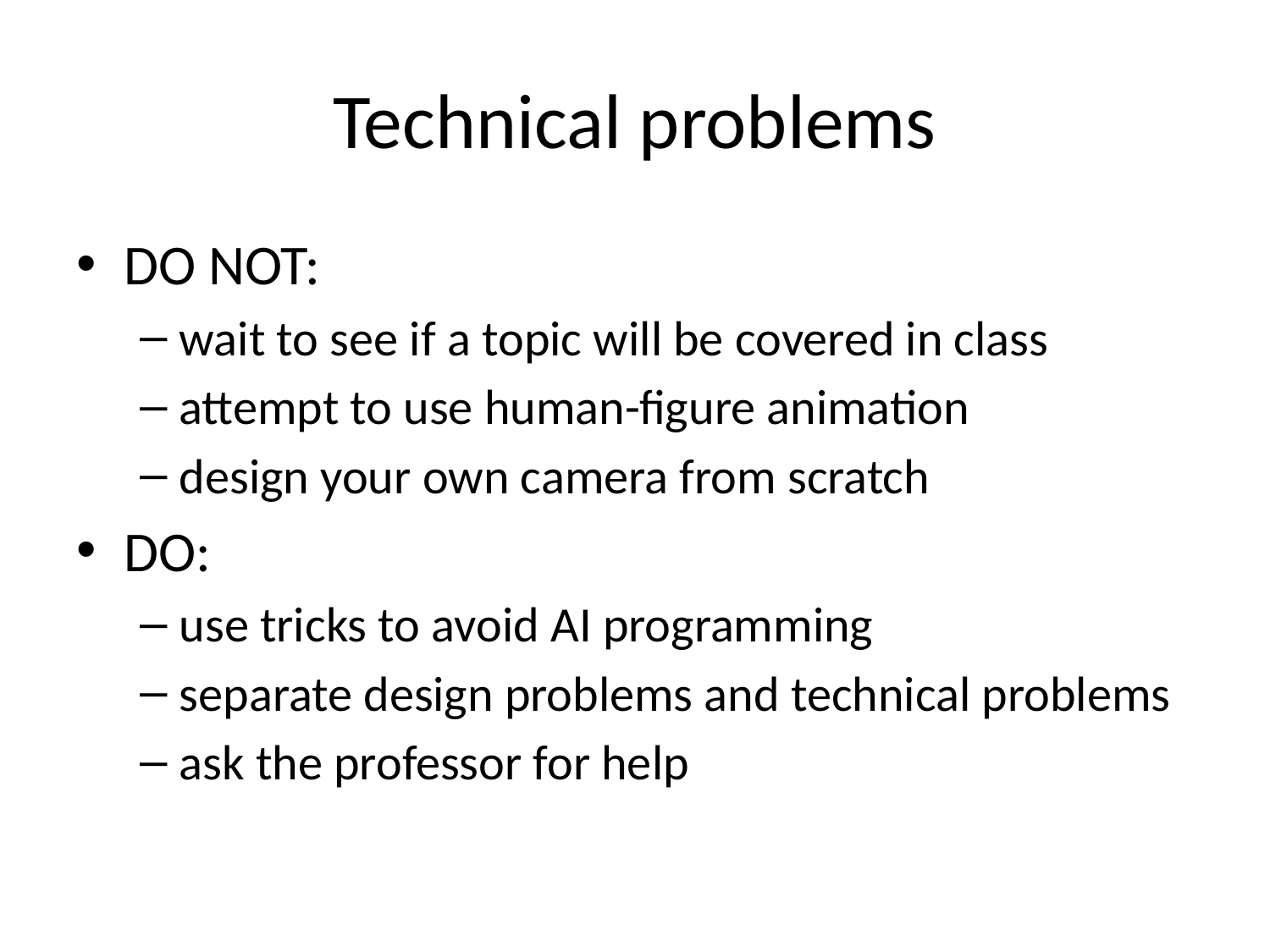

# Technical problems
DO NOT:
wait to see if a topic will be covered in class
attempt to use human-figure animation
design your own camera from scratch
DO:
use tricks to avoid AI programming
separate design problems and technical problems
ask the professor for help